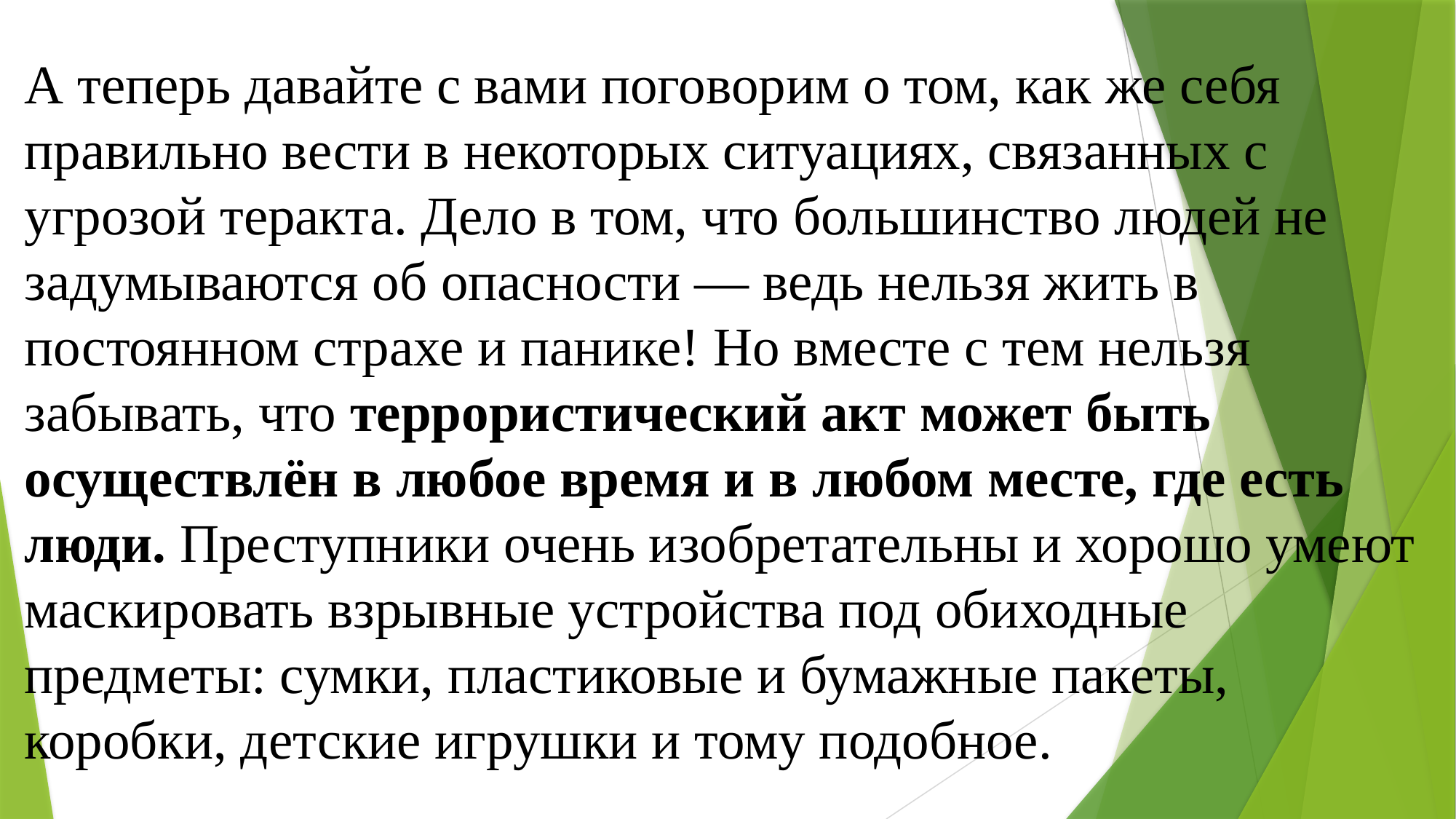

# А теперь давайте с вами поговорим о том, как же себя правильно вести в некоторых ситуациях, связанных с угрозой теракта. Дело в том, что большинство людей не задумываются об опасности — ведь нельзя жить в постоянном страхе и панике! Но вместе с тем нельзя забывать, что террористический акт может быть осуществлён в любое время и в любом месте, где есть люди. Преступники очень изобретательны и хорошо умеют маскировать взрывные устройства под обиходные предметы: сумки, пластиковые и бумажные пакеты, коробки, детские игрушки и тому подобное.